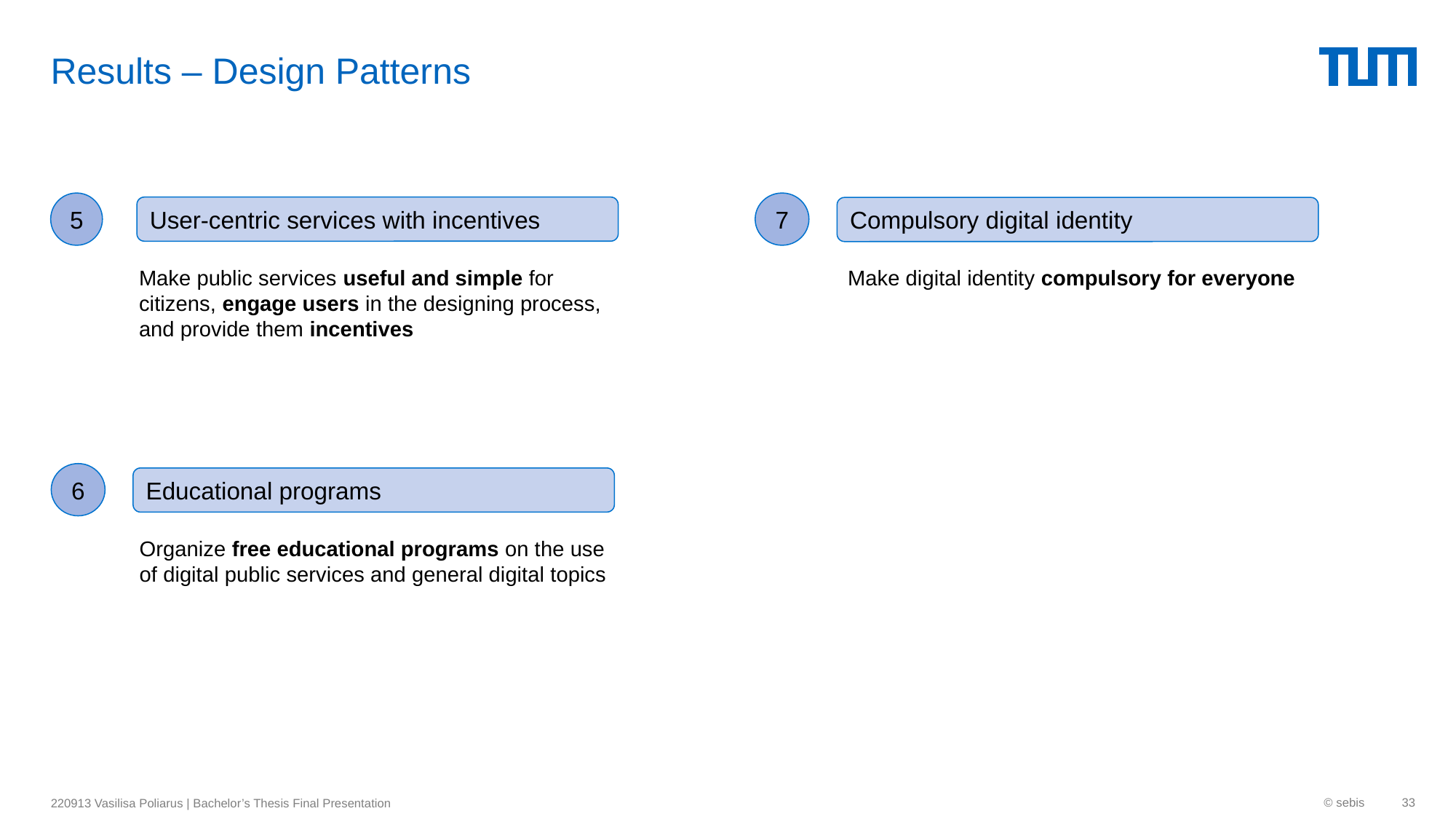

# Results – Design Patterns
7
5
User-centric services with incentives
Compulsory digital identity
Make public services useful and simple for citizens, engage users in the designing process, and provide them incentives
Make digital identity compulsory for everyone
6
Educational programs
Organize free educational programs on the use of digital public services and general digital topics
© sebis
33
220913 Vasilisa Poliarus | Bachelor’s Thesis Final Presentation